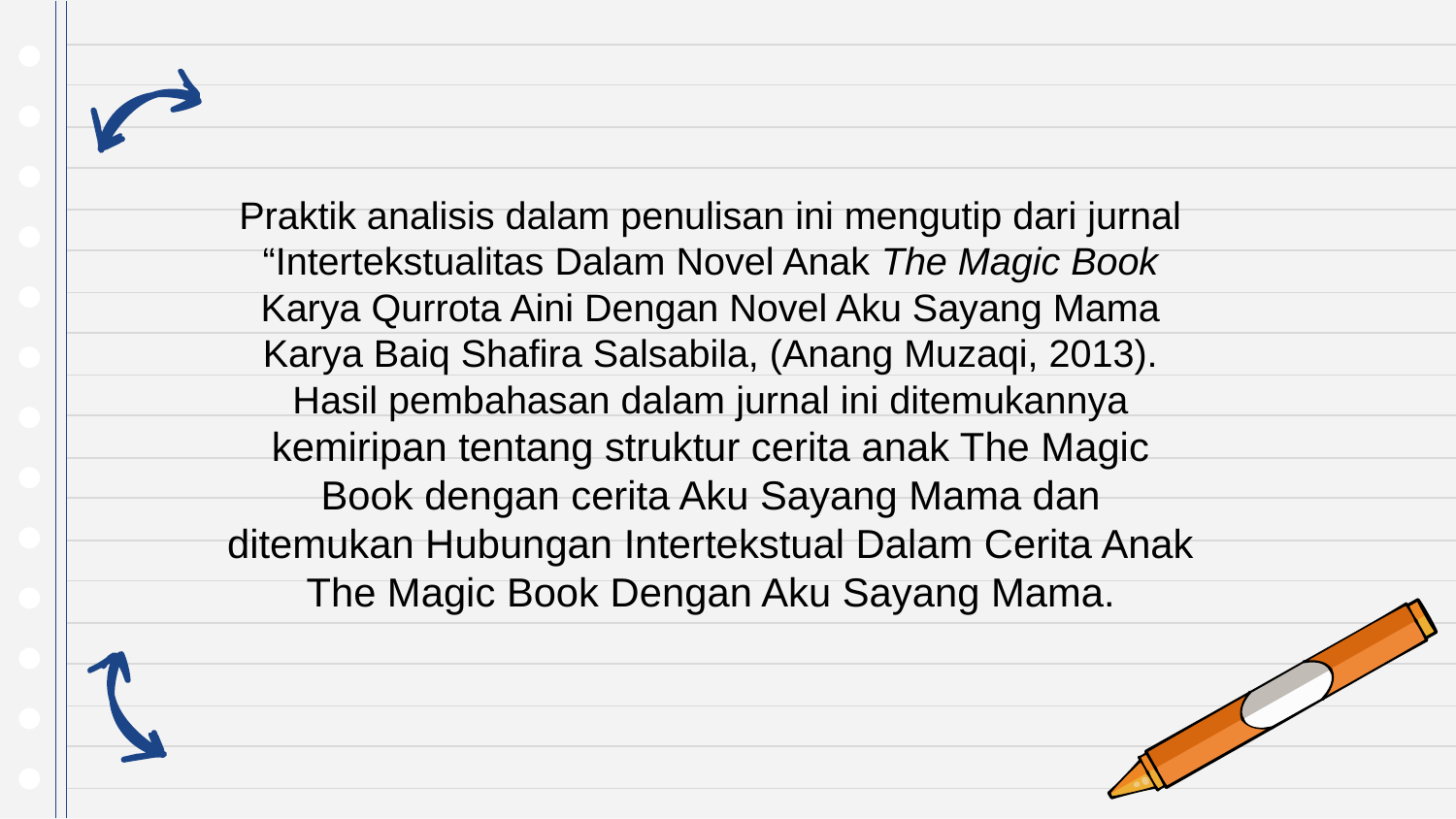

Praktik analisis dalam penulisan ini mengutip dari jurnal “Intertekstualitas Dalam Novel Anak The Magic Book Karya Qurrota Aini Dengan Novel Aku Sayang Mama Karya Baiq Shafira Salsabila, (Anang Muzaqi, 2013). Hasil pembahasan dalam jurnal ini ditemukannya kemiripan tentang struktur cerita anak The Magic Book dengan cerita Aku Sayang Mama dan ditemukan Hubungan Intertekstual Dalam Cerita Anak The Magic Book Dengan Aku Sayang Mama.